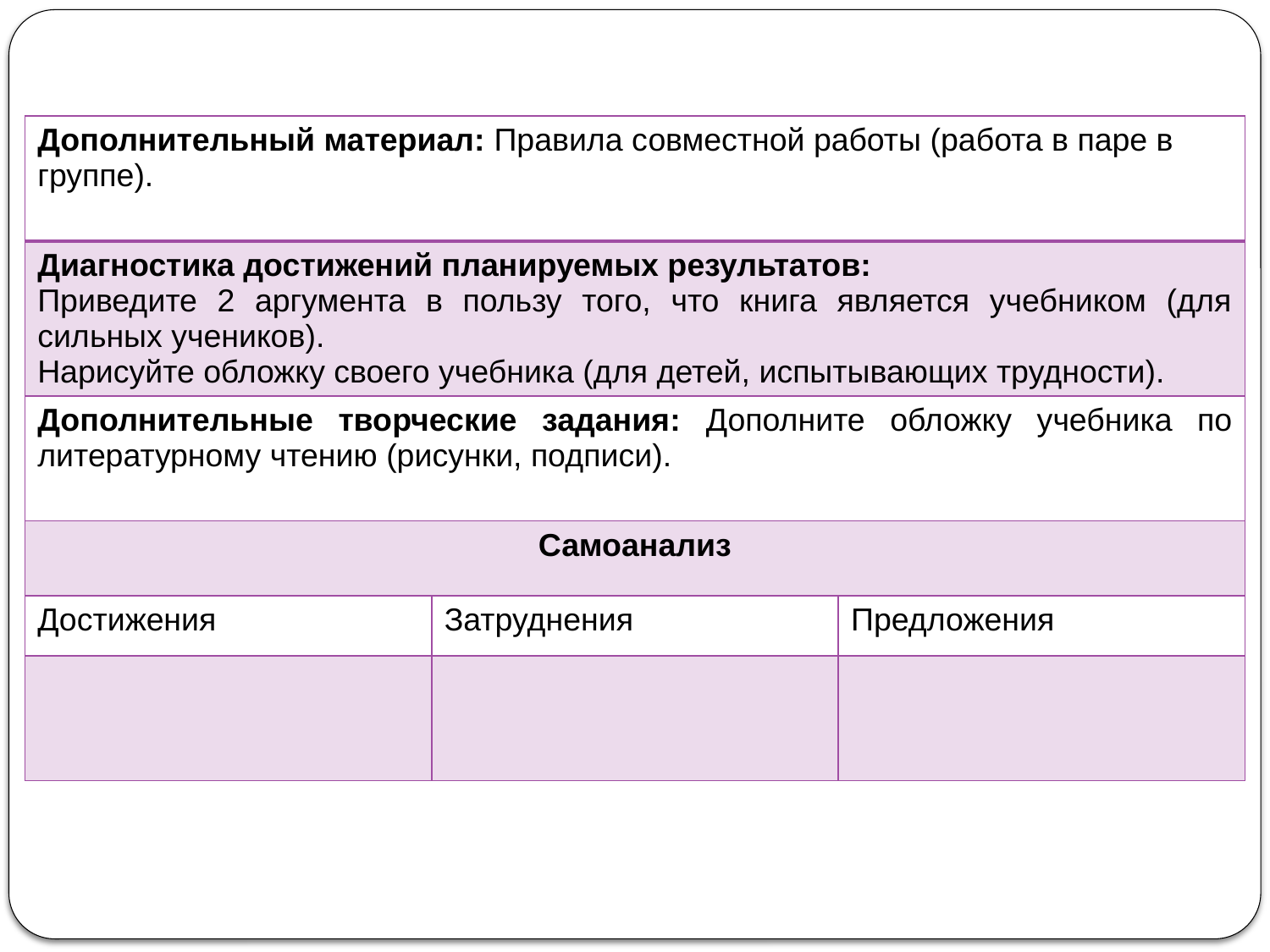

#
| Дополнительный материал: Правила совместной работы (работа в паре в группе). |  |  |
| --- | --- | --- |
| Диагностика достижений планируемых результатов: Приведите 2 аргумента в пользу того, что книга является учебником (для сильных учеников). Нарисуйте обложку своего учебника (для детей, испытывающих трудности). |  |  |
| Дополнительные творческие задания: Дополните обложку учебника по литературному чтению (рисунки, подписи). |  |  |
| Самоанализ |  |  |
| Достижения | Затруднения | Предложения |
|  |  |  |